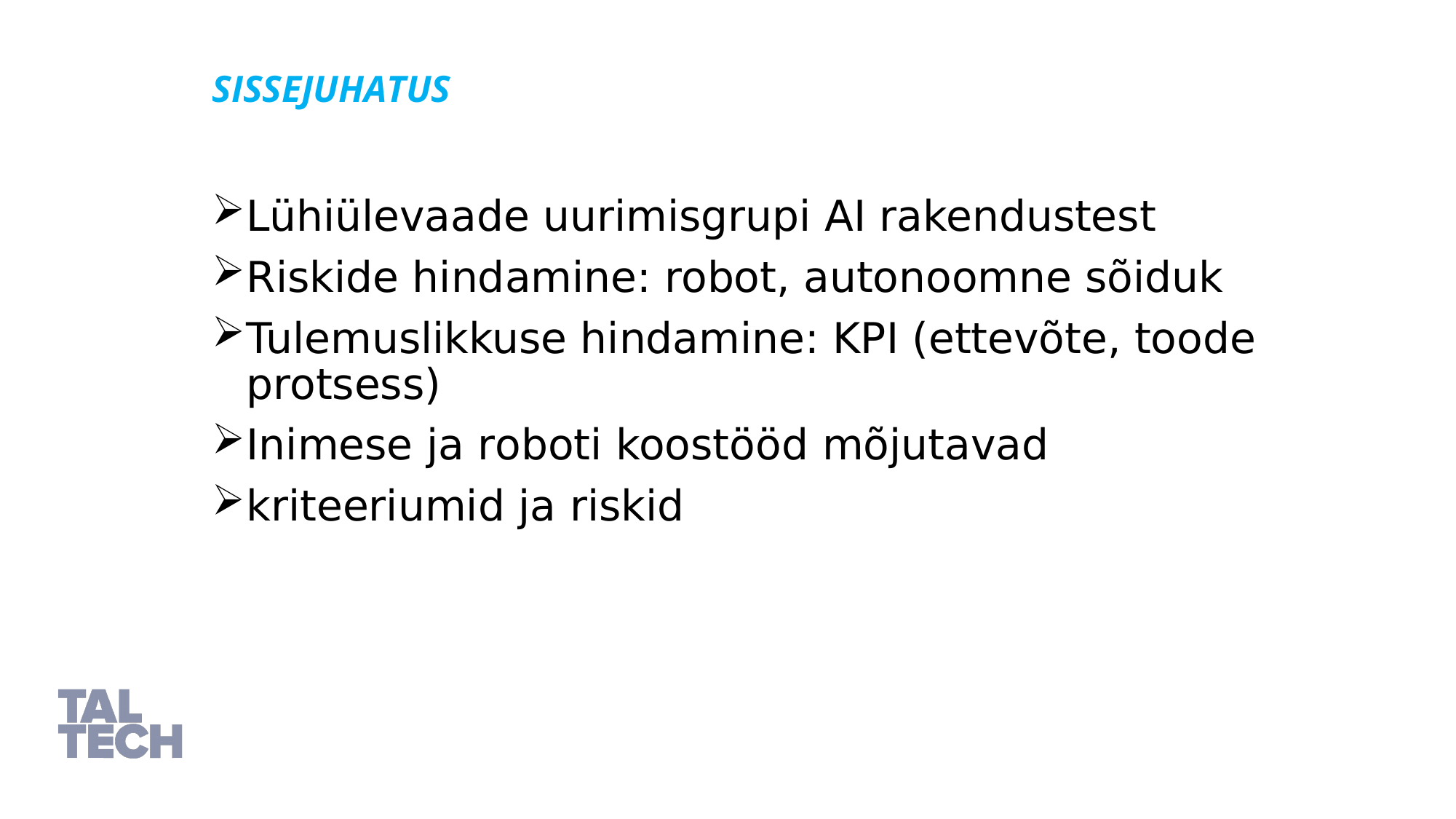

SIssejuhatus
Lühiülevaade uurimisgrupi AI rakendustest
Riskide hindamine: robot, autonoomne sõiduk
Tulemuslikkuse hindamine: KPI (ettevõte, toode protsess)
Inimese ja roboti koostööd mõjutavad
kriteeriumid ja riskid